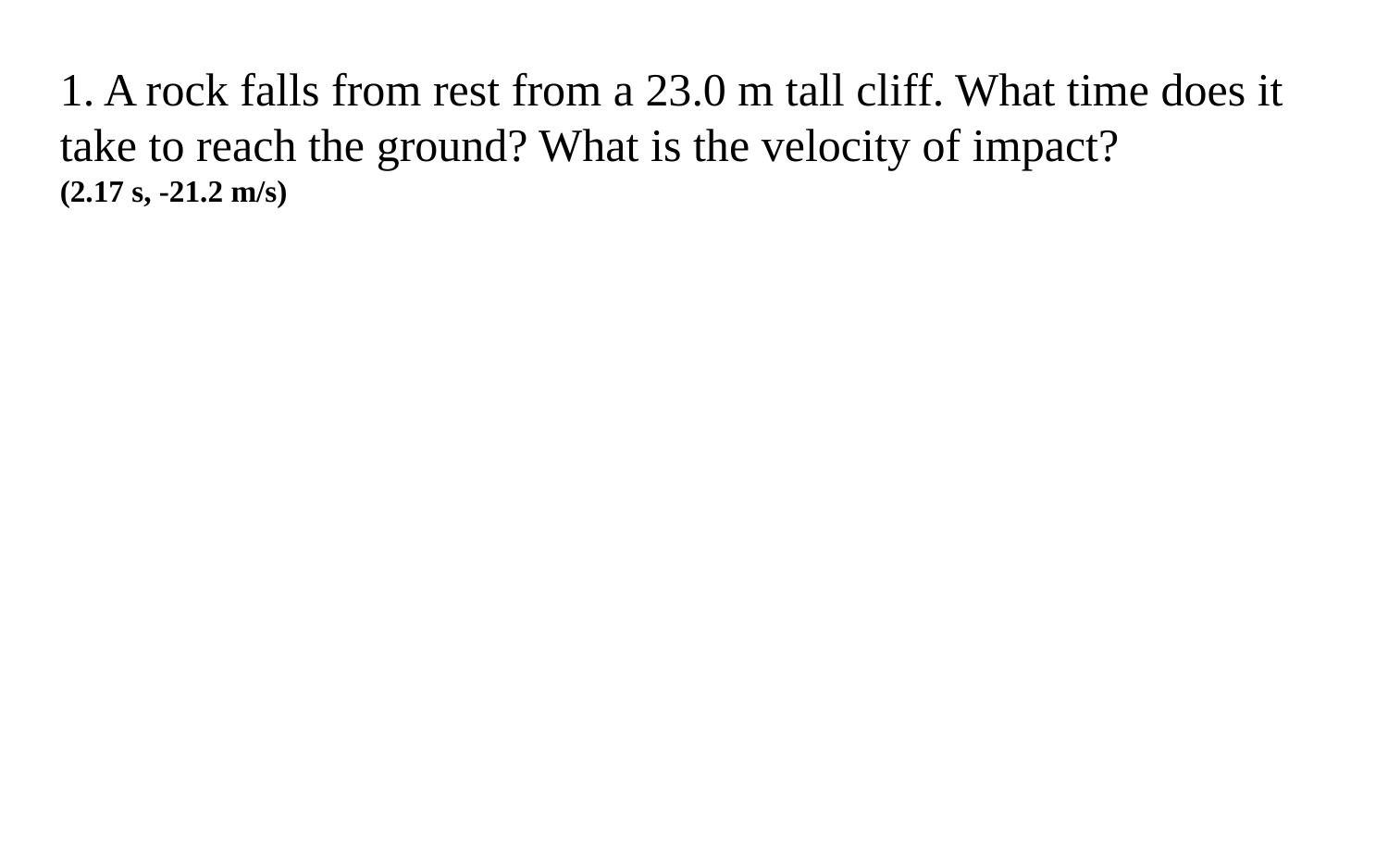

1. A rock falls from rest from a 23.0 m tall cliff. What time does it take to reach the ground? What is the velocity of impact?
(2.17 s, -21.2 m/s)